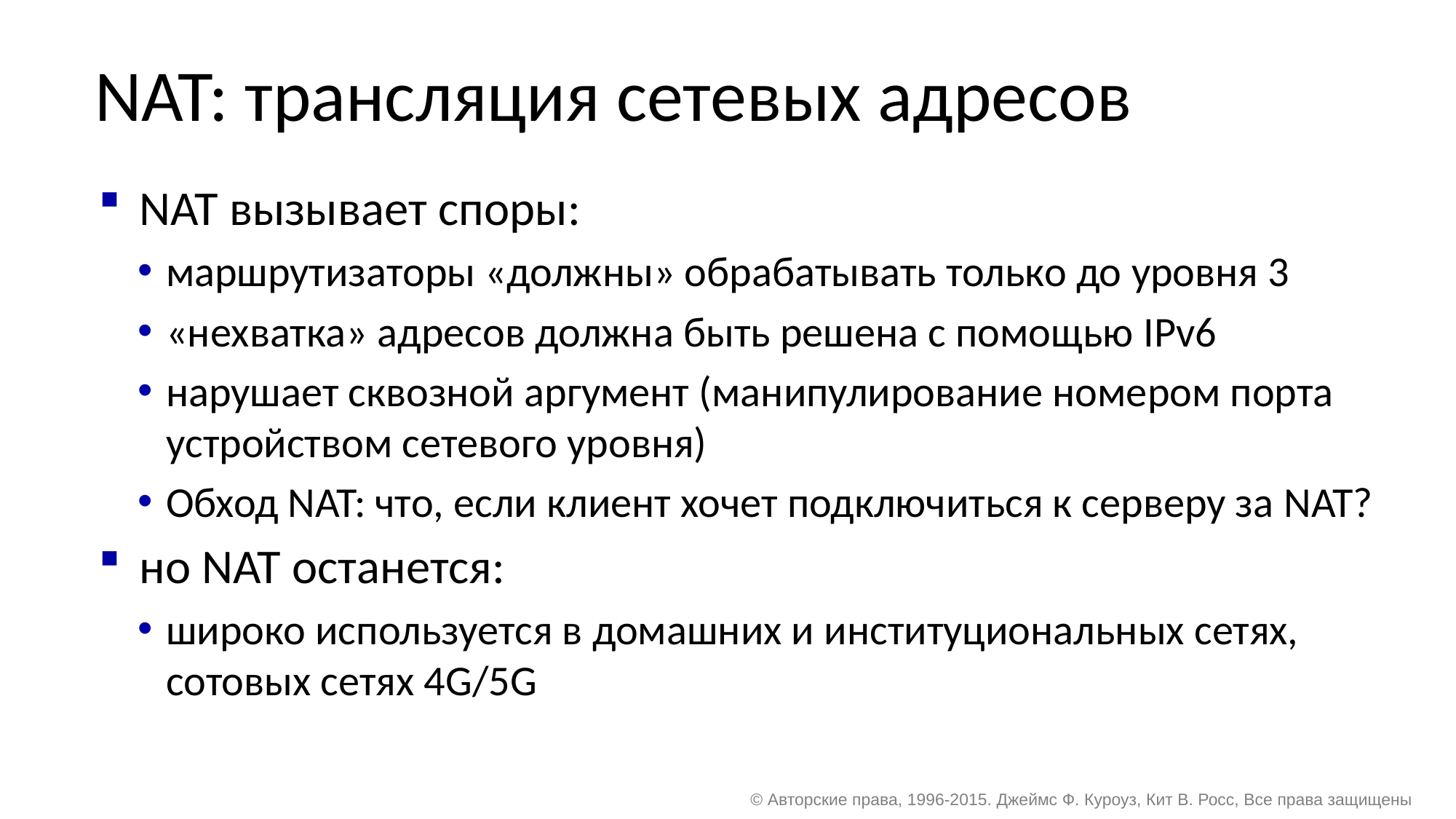

# NAT: трансляция сетевых адресов
NAT вызывает споры:
маршрутизаторы «должны» обрабатывать только до уровня 3
«нехватка» адресов должна быть решена с помощью IPv6
нарушает сквозной аргумент (манипулирование номером порта устройством сетевого уровня)
Обход NAT: что, если клиент хочет подключиться к серверу за NAT?
но NAT останется:
широко используется в домашних и институциональных сетях, сотовых сетях 4G/5G
© Авторские права, 1996-2015. Джеймс Ф. Куроуз, Кит В. Росс, Все права защищены